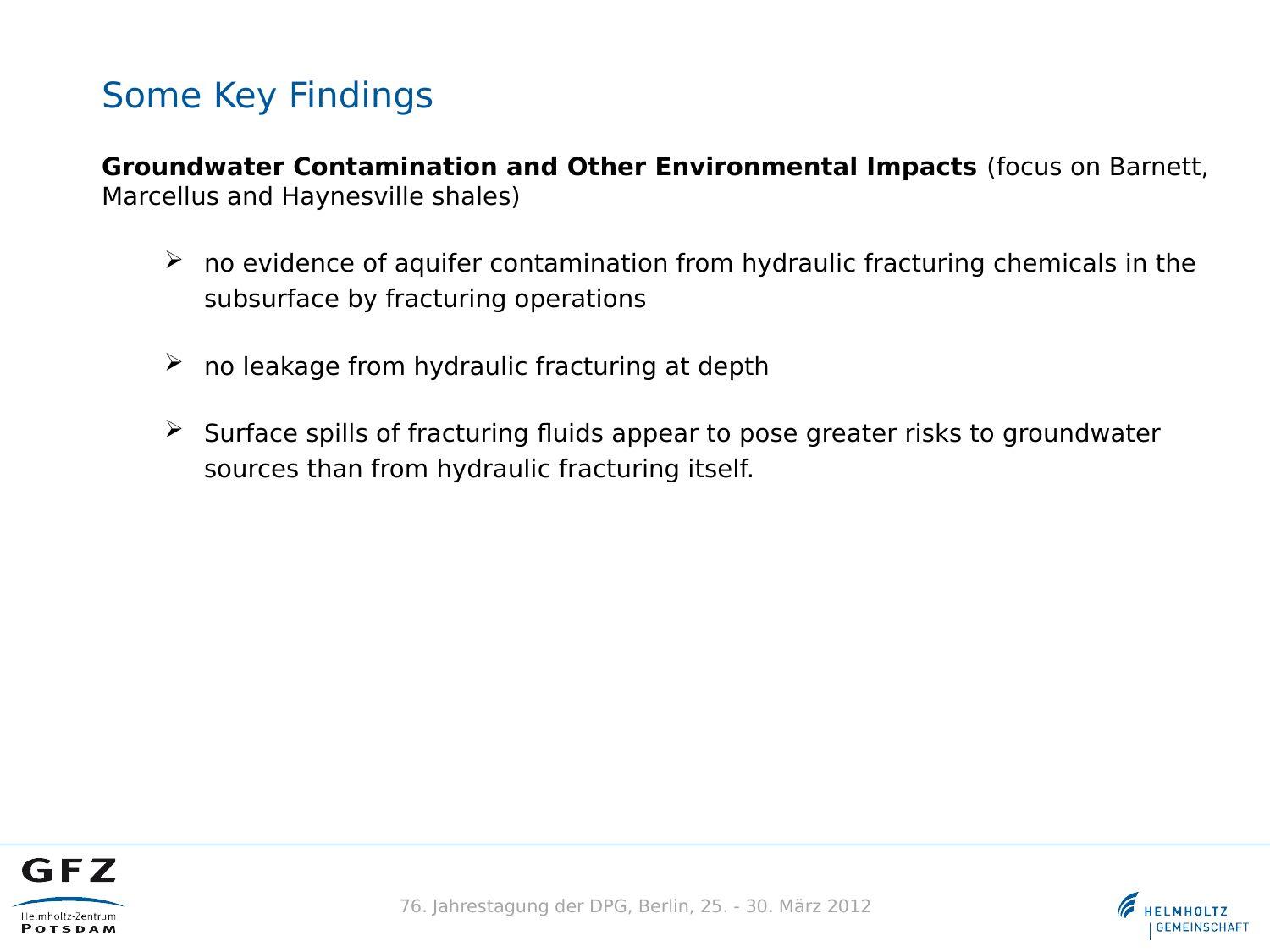

# Some Key Findings
Groundwater Contamination and Other Environmental Impacts (focus on Barnett, Marcellus and Haynesville shales)
no evidence of aquifer contamination from hydraulic fracturing chemicals in the subsurface by fracturing operations
no leakage from hydraulic fracturing at depth
Surface spills of fracturing fluids appear to pose greater risks to groundwater sources than from hydraulic fracturing itself.
76. Jahrestagung der DPG, Berlin, 25. - 30. März 2012